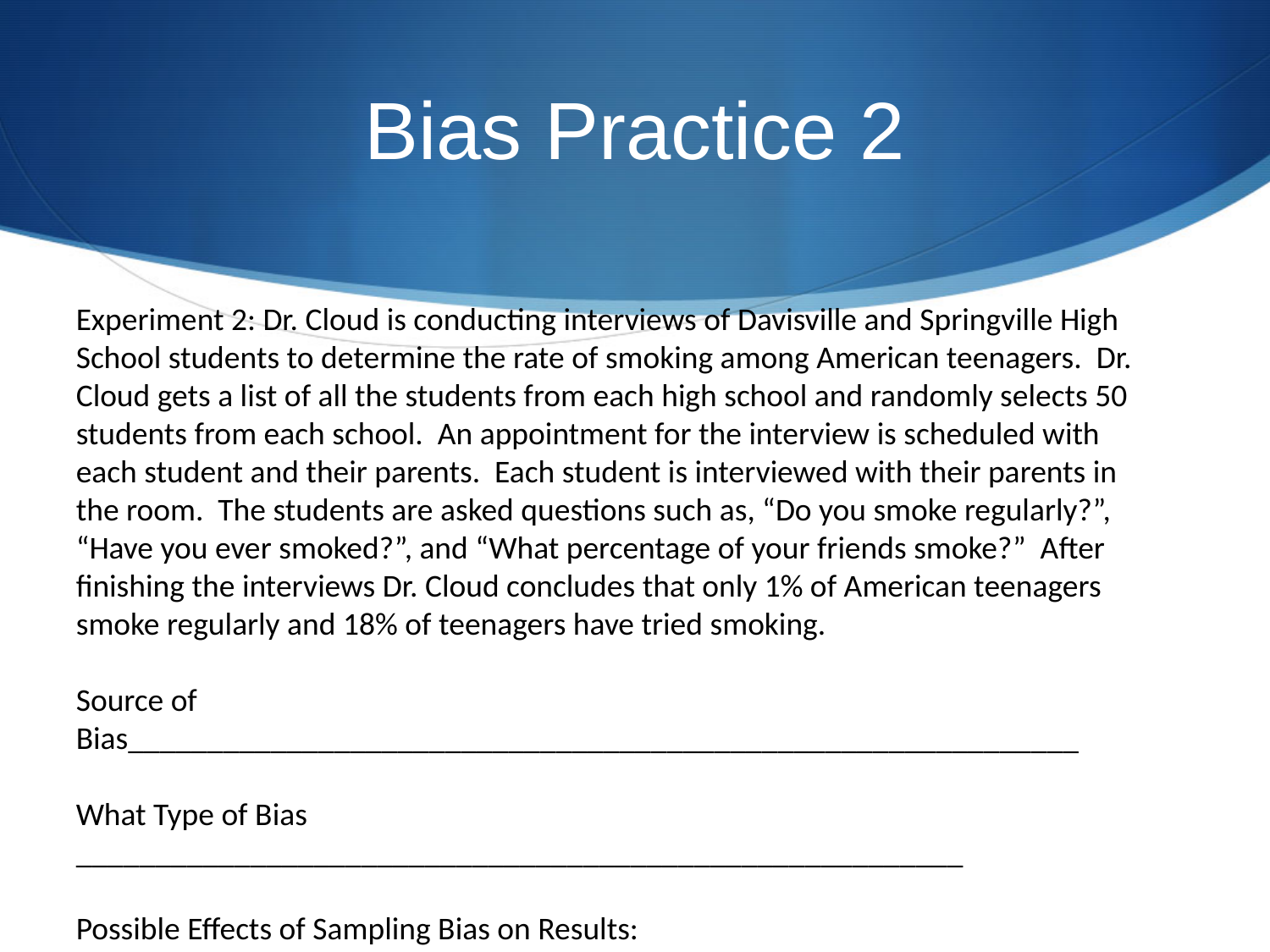

# Bias Practice 2

Experiment 2: Dr. Cloud is conducting interviews of Davisville and Springville High School students to determine the rate of smoking among American teenagers.  Dr. Cloud gets a list of all the students from each high school and randomly selects 50 students from each school.  An appointment for the interview is scheduled with each student and their parents.  Each student is interviewed with their parents in the room.  The students are asked questions such as, “Do you smoke regularly?”, “Have you ever smoked?”, and “What percentage of your friends smoke?”  After finishing the interviews Dr. Cloud concludes that only 1% of American teenagers smoke regularly and 18% of teenagers have tried smoking.

Source of Bias____________________________________________________________

What Type of Bias ________________________________________________________

Possible Effects of Sampling Bias on Results: